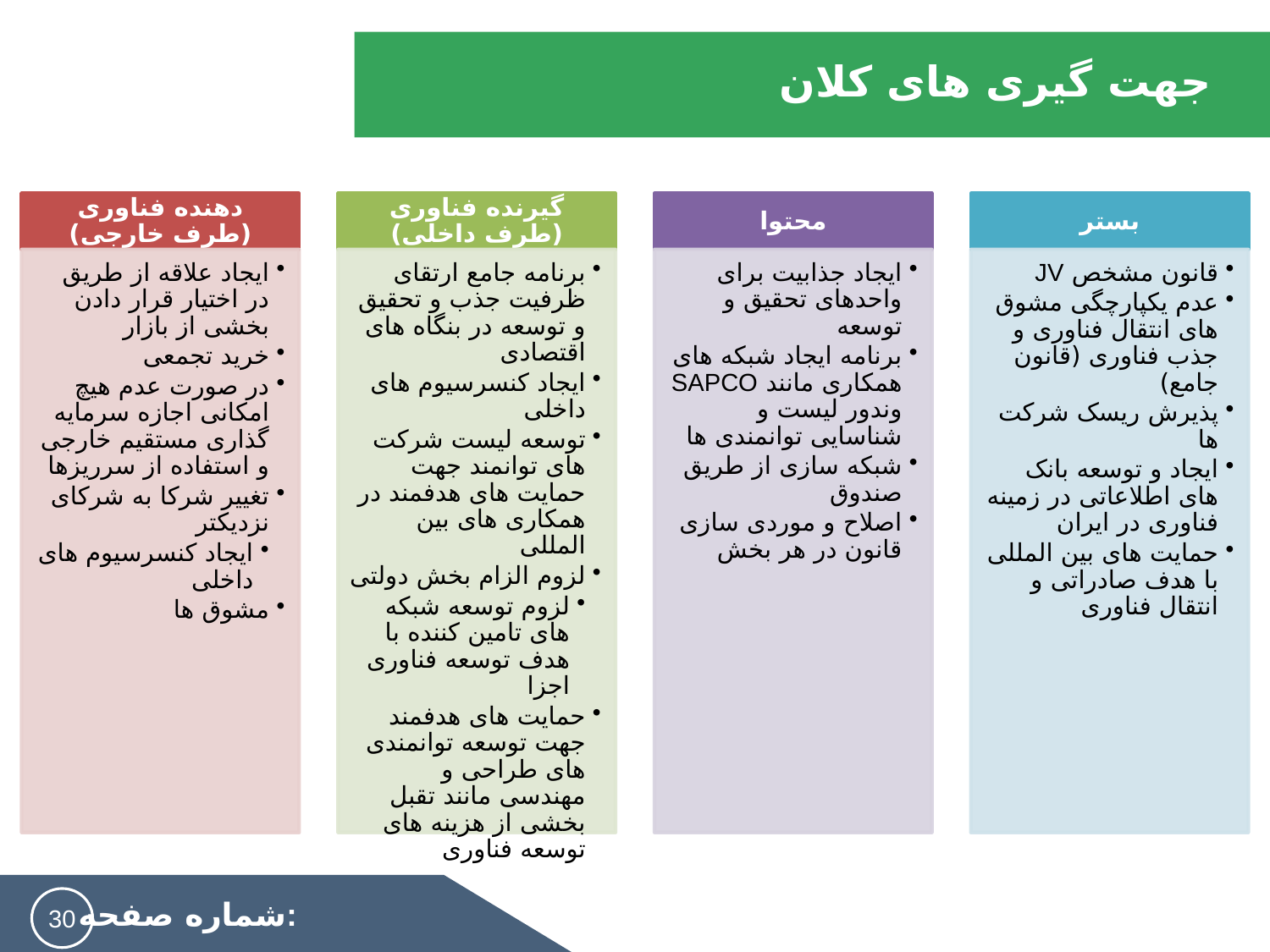

# جهت گیری های کلان
دهنده فناوری (طرف خارجی)
ایجاد علاقه از طریق در اختیار قرار دادن بخشی از بازار
خرید تجمعی
در صورت عدم هیچ امکانی اجازه سرمایه گذاری مستقیم خارجی و استفاده از سرریزها
تغییر شرکا به شرکای نزدیکتر
ایجاد کنسرسیوم های داخلی
مشوق ها
گیرنده فناوری (طرف داخلی)
برنامه جامع ارتقای ظرفیت جذب و تحقیق و توسعه در بنگاه های اقتصادی
ایجاد کنسرسیوم های داخلی
توسعه لیست شرکت های توانمند جهت حمایت های هدفمند در همکاری های بین المللی
لزوم الزام بخش دولتی
لزوم توسعه شبکه های تامین کننده با هدف توسعه فناوری اجزا
حمایت های هدفمند جهت توسعه توانمندی های طراحی و مهندسی مانند تقبل بخشی از هزینه های توسعه فناوری
محتوا
ایجاد جذابیت برای واحدهای تحقیق و توسعه
برنامه ایجاد شبکه های همکاری مانند SAPCO وندور لیست و شناسایی توانمندی ها
شبکه سازی از طریق صندوق
اصلاح و موردی سازی قانون در هر بخش
بستر
قانون مشخص JV
عدم یکپارچگی مشوق های انتقال فناوری و جذب فناوری (قانون جامع)
پذیرش ریسک شرکت ها
ایجاد و توسعه بانک های اطلاعاتی در زمینه فناوری در ایران
حمایت های بین المللی با هدف صادراتی و انتقال فناوری